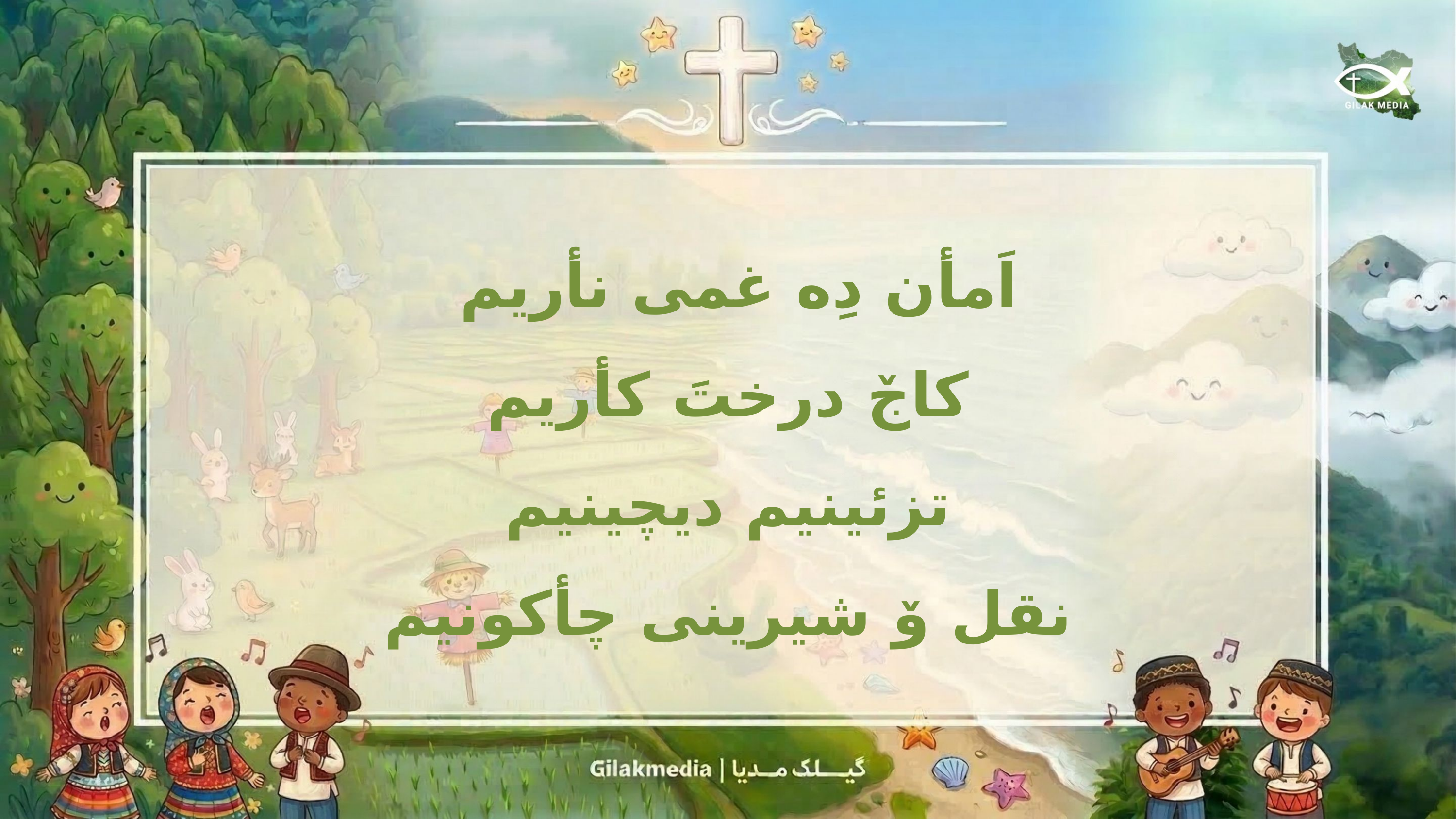

اَمأن دِه غمی نأریم
کاجٚ درختَ کأریم
تزئینیم دیچینیم
نقل وٚ شیرینی چأکونیم